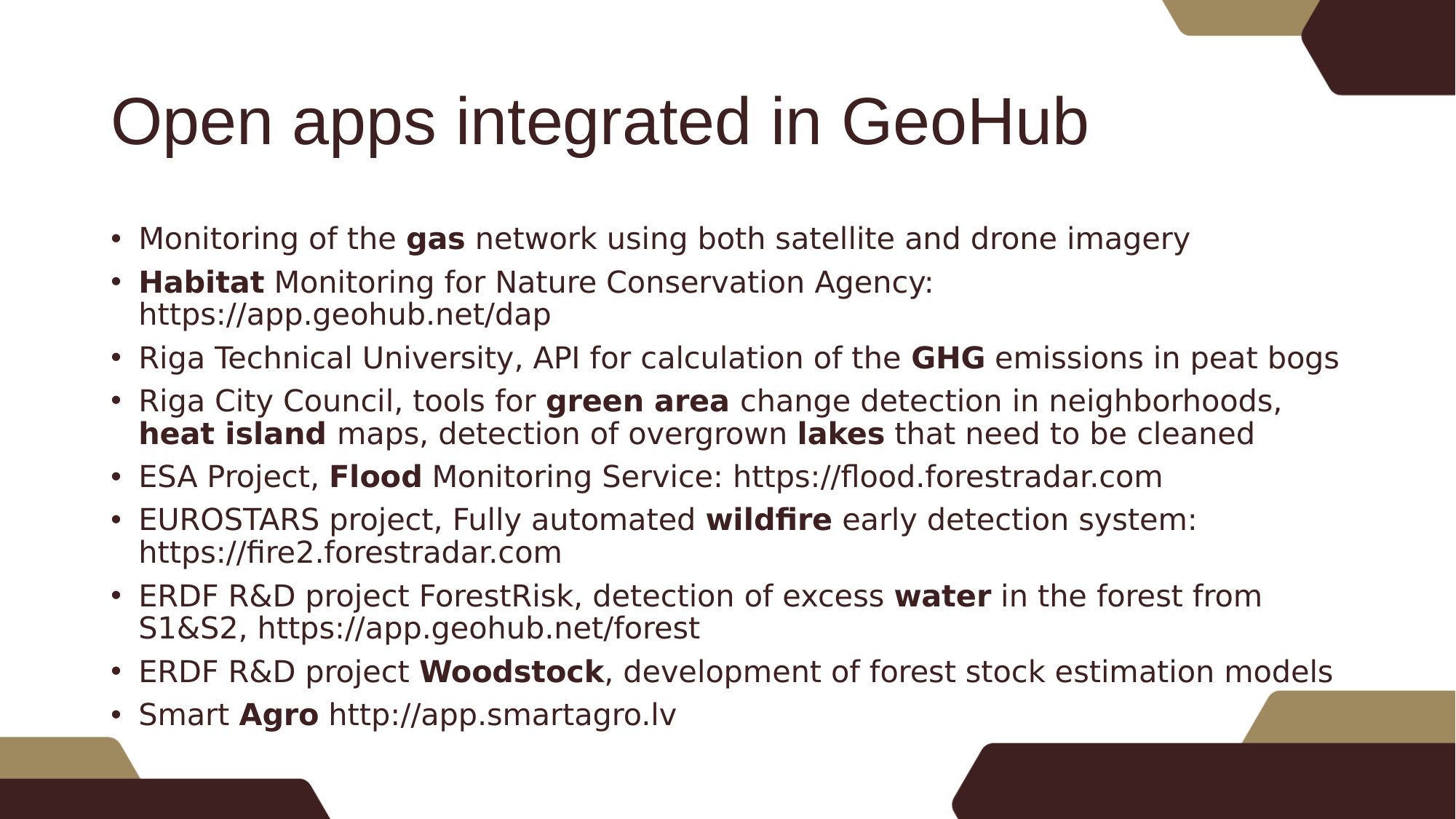

# Open apps integrated in GeoHub
Monitoring of the gas network using both satellite and drone imagery
Habitat Monitoring for Nature Conservation Agency: https://app.geohub.net/dap
Riga Technical University, API for calculation of the GHG emissions in peat bogs
Riga City Council, tools for green area change detection in neighborhoods, heat island maps, detection of overgrown lakes that need to be cleaned
ESA Project, Flood Monitoring Service: https://flood.forestradar.com
EUROSTARS project, Fully automated wildfire early detection system: https://fire2.forestradar.com
ERDF R&D project ForestRisk, detection of excess water in the forest from S1&S2, https://app.geohub.net/forest
ERDF R&D project Woodstock, development of forest stock estimation models
Smart Agro http://app.smartagro.lv